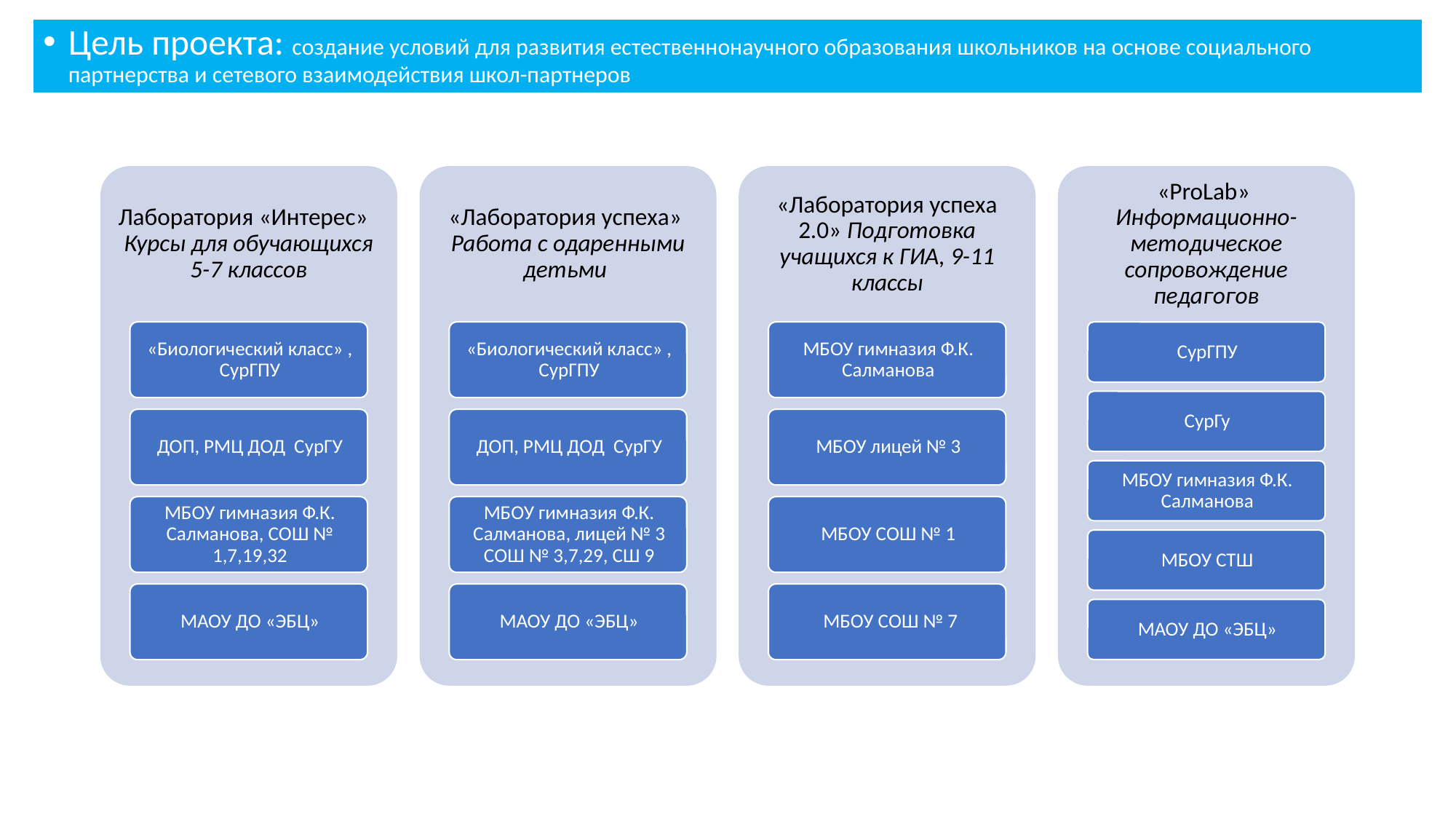

Цель проекта: создание условий для развития естественнонаучного образования школьников на основе социального партнерства и сетевого взаимодействия школ-партнеров
Лаборатория «Интерес»
Курсы для обучающихся 5-7 классов
«Биологический класс» , СурГПУ
ДОП, РМЦ ДОД  СурГУ
МБОУ гимназия Ф.К. Салманова, СОШ № 1,7,19,32
МАОУ ДО «ЭБЦ»
«Лаборатория успеха»
Работа с одаренными детьми
«Биологический класс» , СурГПУ
ДОП, РМЦ ДОД  СурГУ
МБОУ гимназия Ф.К. Салманова, лицей № 3 СОШ № 3,7,29, СШ 9
МАОУ ДО «ЭБЦ»
«Лаборатория успеха 2.0» Подготовка учащихся к ГИА, 9-11 классы
МБОУ гимназия Ф.К. Салманова
МБОУ лицей № 3
МБОУ СОШ № 1
 МБОУ СОШ № 7
«ProLab»
Информационно-методическое сопровождение педагогов
СурГПУ
СурГу
МБОУ гимназия Ф.К. Салманова
МБОУ СТШ
МАОУ ДО «ЭБЦ»